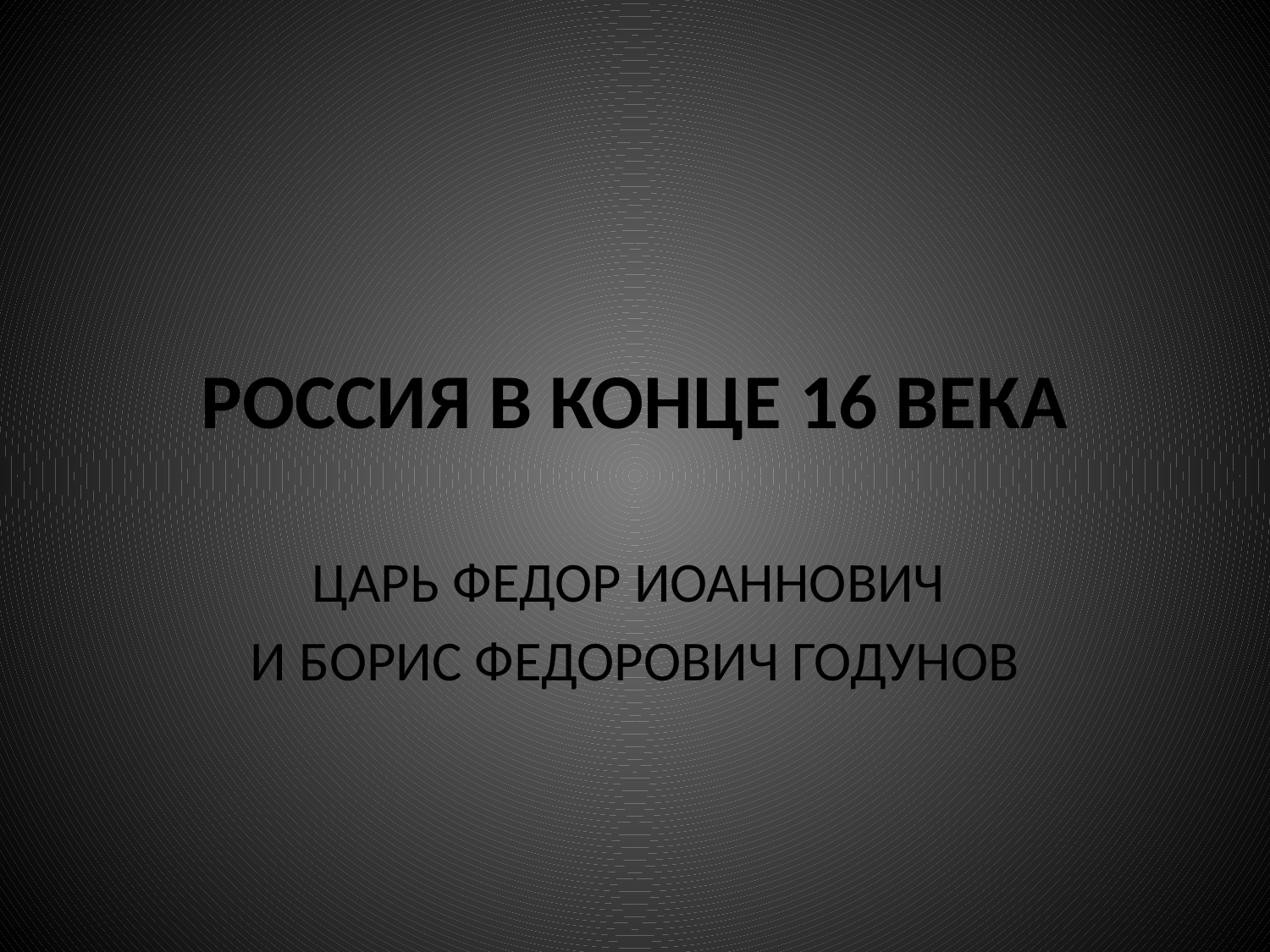

# РОССИЯ В КОНЦЕ 16 ВЕКА
ЦАРЬ ФЕДОР ИОАННОВИЧ
И БОРИС ФЕДОРОВИЧ ГОДУНОВ